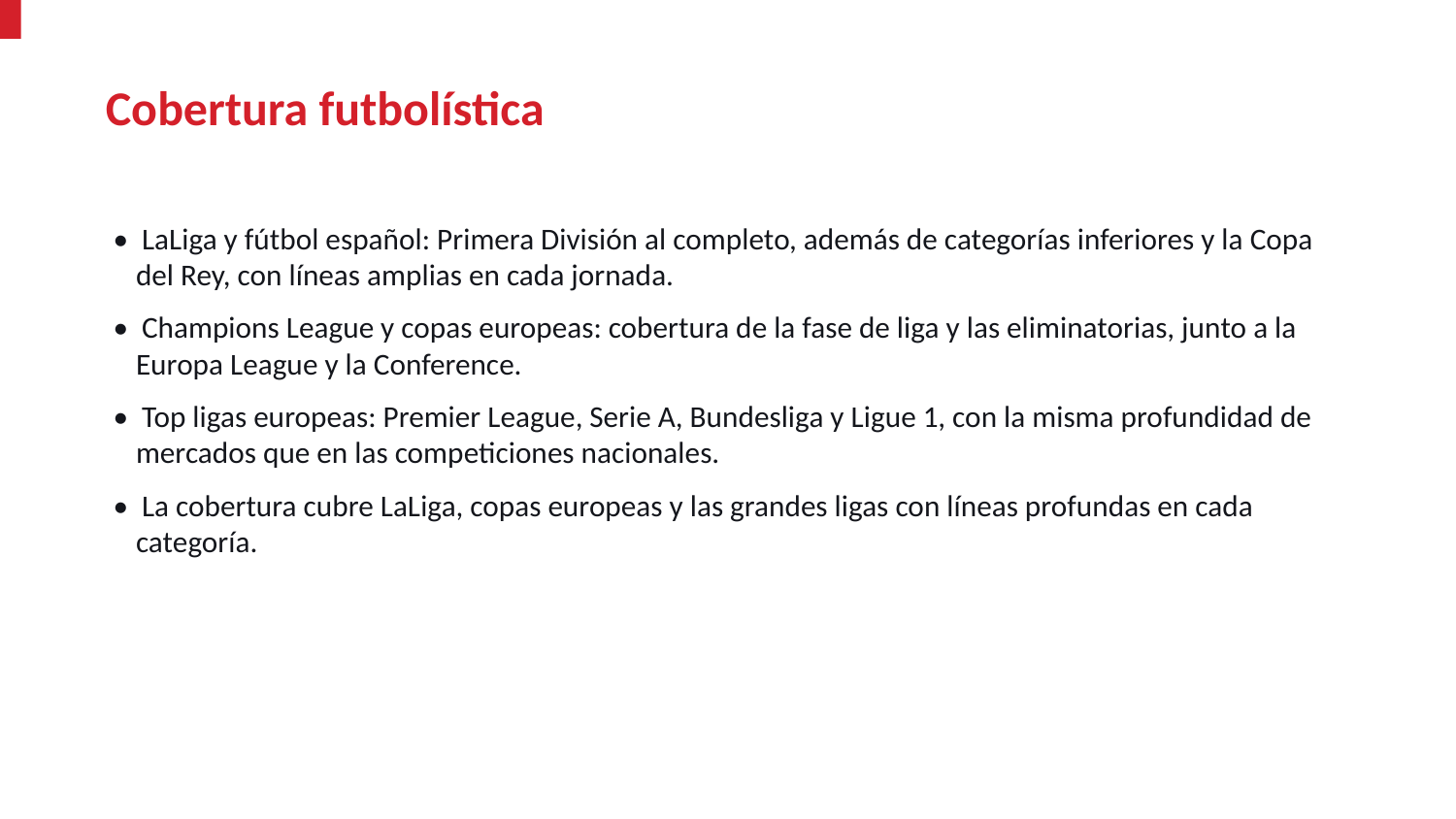

Cobertura futbolística
•  LaLiga y fútbol español: Primera División al completo, además de categorías inferiores y la Copa del Rey, con líneas amplias en cada jornada.
•  Champions League y copas europeas: cobertura de la fase de liga y las eliminatorias, junto a la Europa League y la Conference.
•  Top ligas europeas: Premier League, Serie A, Bundesliga y Ligue 1, con la misma profundidad de mercados que en las competiciones nacionales.
•  La cobertura cubre LaLiga, copas europeas y las grandes ligas con líneas profundas en cada categoría.